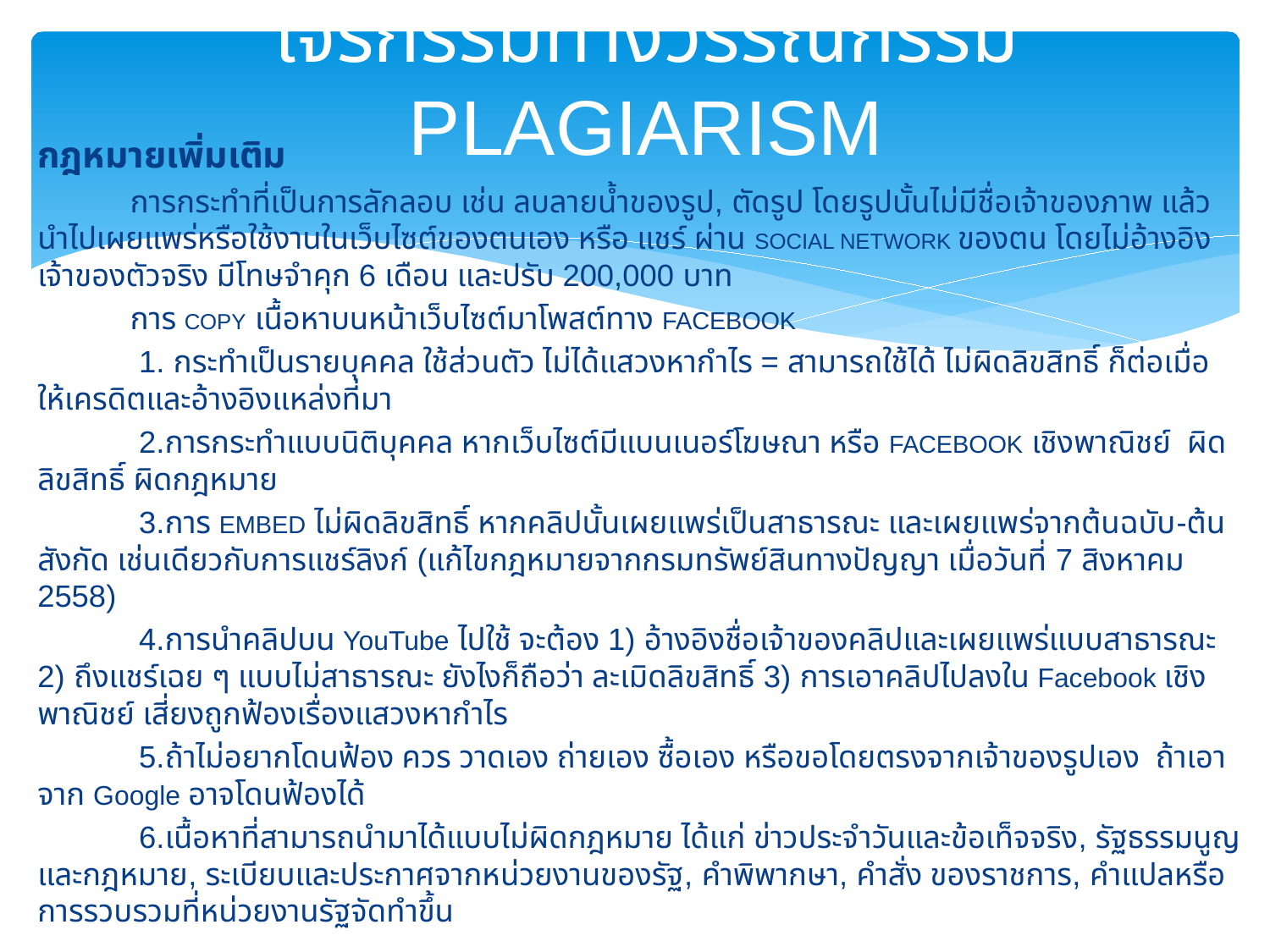

# โจรกรรมทางวรรณกรรม PLAGIARISM
กฎหมายเพิ่มเติม
	การกระทำที่เป็นการลักลอบ เช่น ลบลายน้ำของรูป, ตัดรูป โดยรูปนั้นไม่มีชื่อเจ้าของภาพ แล้วนำไปเผยแพร่หรือใช้งานในเว็บไซต์ของตนเอง หรือ แชร์ ผ่าน SOCIAL NETWORK ของตน โดยไม่อ้างอิงเจ้าของตัวจริง มีโทษจำคุก 6 เดือน และปรับ 200,000 บาท
	การ COPY เนื้อหาบนหน้าเว็บไซต์มาโพสต์ทาง FACEBOOK
	 1. กระทำเป็นรายบุคคล ใช้ส่วนตัว ไม่ได้แสวงหากำไร = สามารถใช้ได้ ไม่ผิดลิขสิทธิ์ ก็ต่อเมื่อ ให้เครดิตและอ้างอิงแหล่งที่มา
	 2.การกระทำแบบนิติบุคคล หากเว็บไซต์มีแบนเนอร์โฆษณา หรือ FACEBOOK เชิงพาณิชย์  ผิดลิขสิทธิ์ ผิดกฎหมาย
	 3.การ EMBED ไม่ผิดลิขสิทธิ์ หากคลิปนั้นเผยแพร่เป็นสาธารณะ และเผยแพร่จากต้นฉบับ-ต้นสังกัด เช่นเดียวกับการแชร์ลิงก์ (แก้ไขกฎหมายจากกรมทรัพย์สินทางปัญญา เมื่อวันที่ 7 สิงหาคม 2558)
	 4.การนำคลิปบน YouTube ไปใช้ จะต้อง 1) อ้างอิงชื่อเจ้าของคลิปและเผยแพร่แบบสาธารณะ 2) ถึงแชร์เฉย ๆ แบบไม่สาธารณะ ยังไงก็ถือว่า ละเมิดลิขสิทธิ์ 3) การเอาคลิปไปลงใน Facebook เชิงพาณิชย์ เสี่ยงถูกฟ้องเรื่องแสวงหากำไร
	 5.ถ้าไม่อยากโดนฟ้อง ควร วาดเอง ถ่ายเอง ซื้อเอง หรือขอโดยตรงจากเจ้าของรูปเอง  ถ้าเอาจาก Google อาจโดนฟ้องได้
	 6.เนื้อหาที่สามารถนำมาได้แบบไม่ผิดกฎหมาย ได้แก่ ข่าวประจำวันและข้อเท็จจริง, รัฐธรรมนูญและกฎหมาย, ระเบียบและประกาศจากหน่วยงานของรัฐ, คำพิพากษา, คำสั่ง ของราชการ, คำแปลหรือการรวบรวมที่หน่วยงานรัฐจัดทำขึ้น